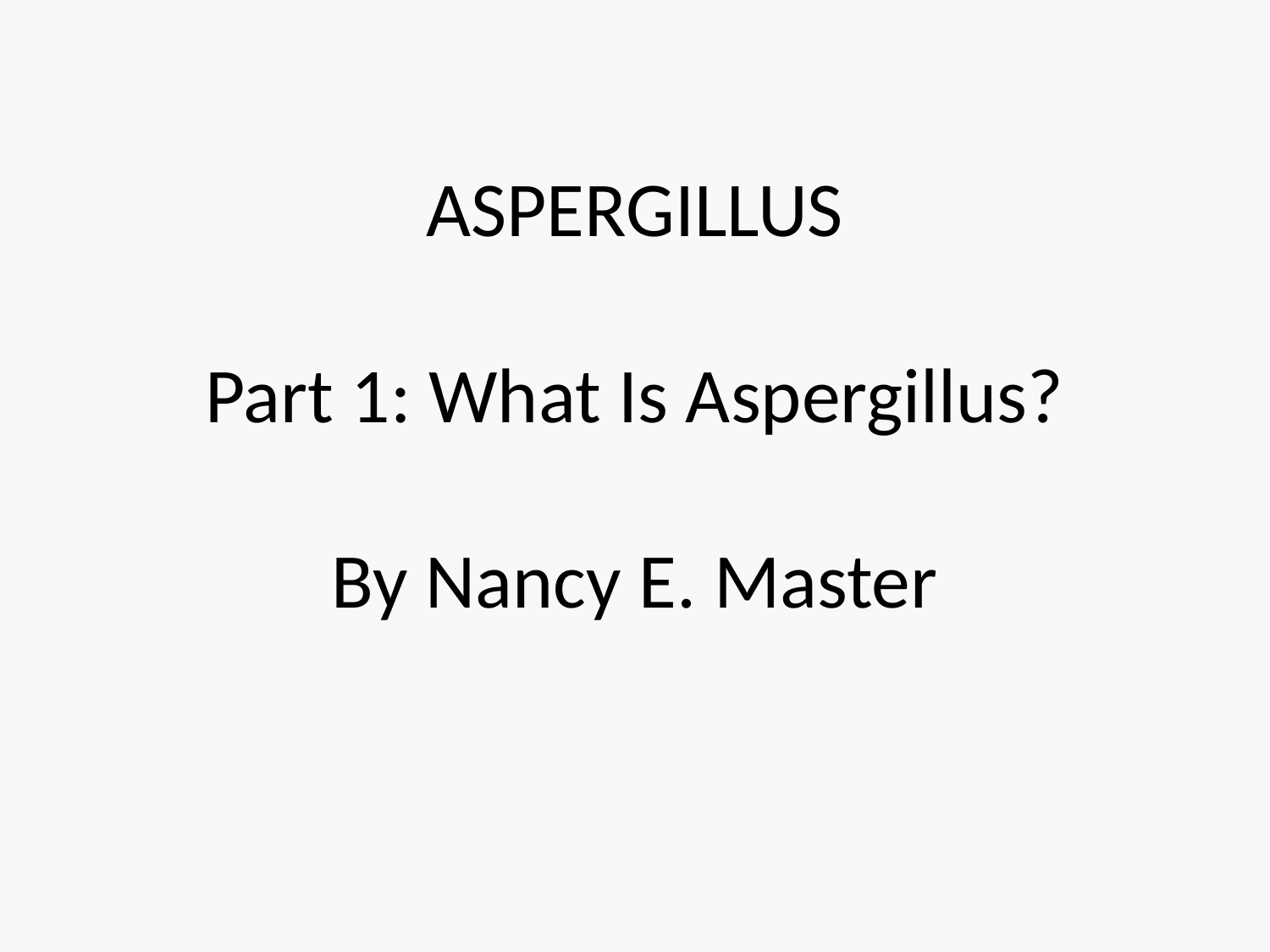

# ASPERGILLUS Part 1: What Is Aspergillus? By Nancy E. Master